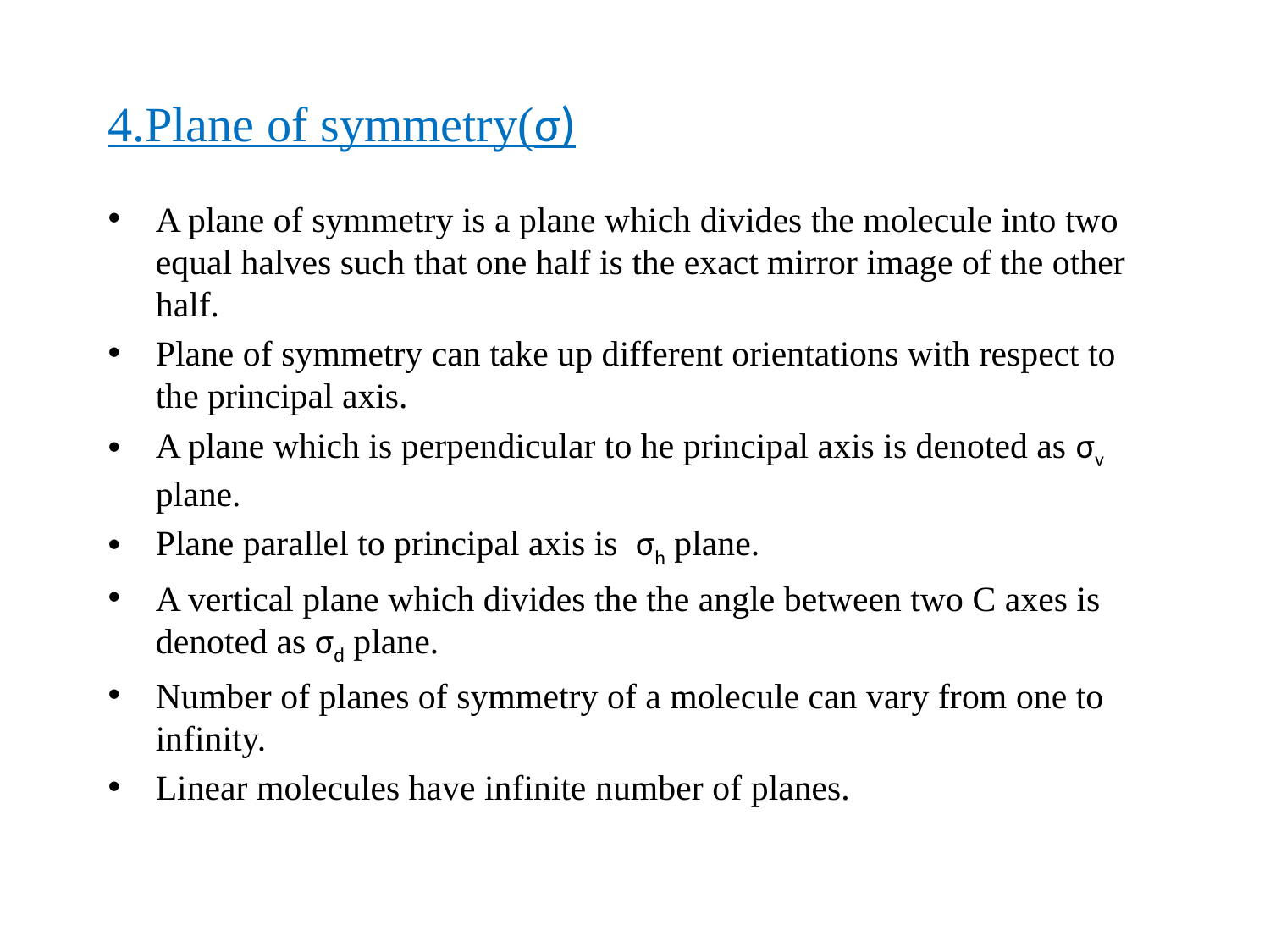

# 4.Plane of symmetry(σ)
A plane of symmetry is a plane which divides the molecule into two equal halves such that one half is the exact mirror image of the other half.
Plane of symmetry can take up different orientations with respect to the principal axis.
A plane which is perpendicular to he principal axis is denoted as σv plane.
Plane parallel to principal axis is  σh plane.
A vertical plane which divides the the angle between two C axes is denoted as σd plane.
Number of planes of symmetry of a molecule can vary from one to infinity.
Linear molecules have infinite number of planes.